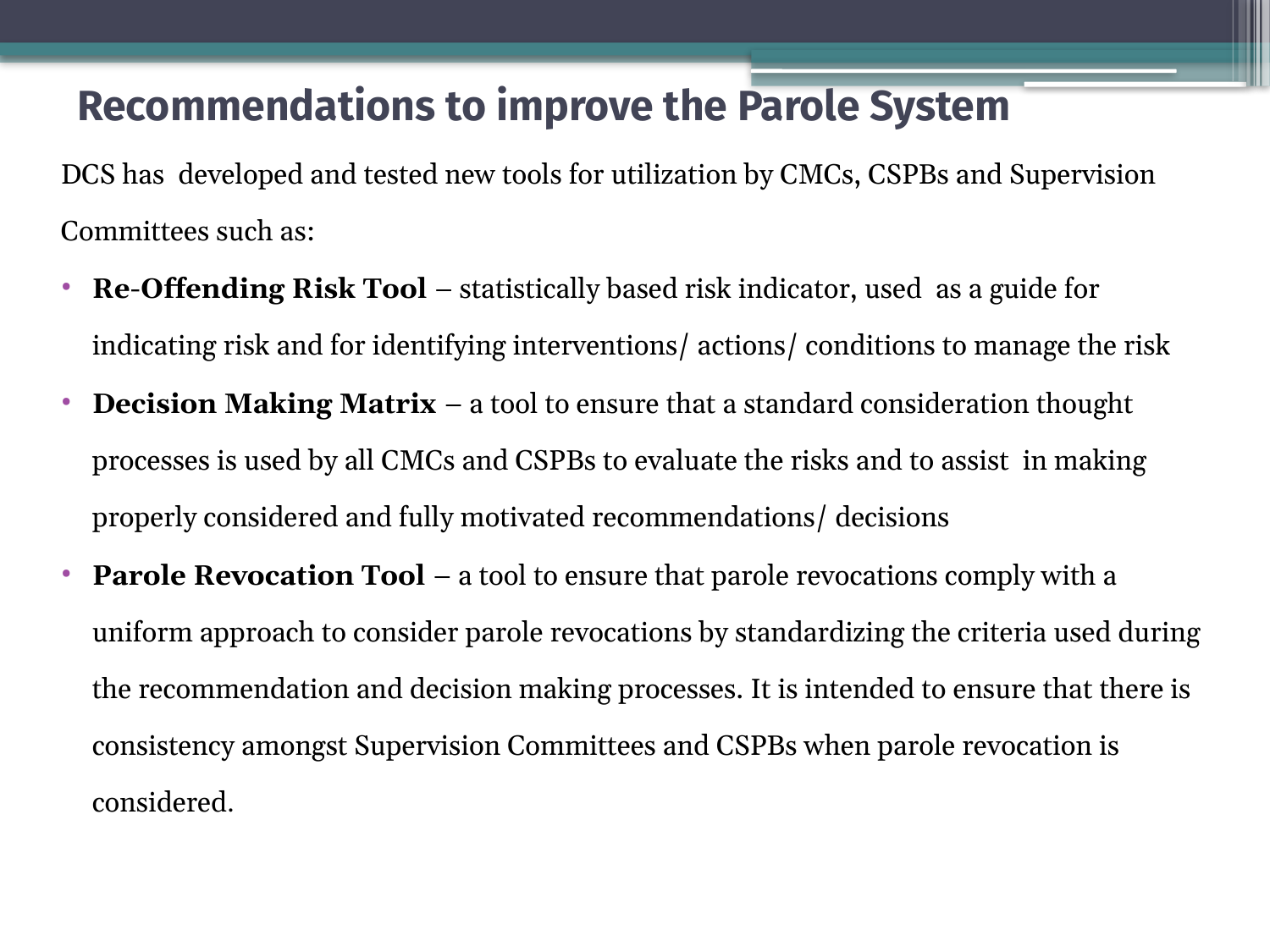

# Recommendations to improve the Parole System
DCS has  developed and tested new tools for utilization by CMCs, CSPBs and Supervision Committees such as:
Re-Offending Risk Tool – statistically based risk indicator, used  as a guide for indicating risk and for identifying interventions/ actions/ conditions to manage the risk
Decision Making Matrix – a tool to ensure that a standard consideration thought processes is used by all CMCs and CSPBs to evaluate the risks and to assist  in making properly considered and fully motivated recommendations/ decisions
Parole Revocation Tool – a tool to ensure that parole revocations comply with a uniform approach to consider parole revocations by standardizing the criteria used during the recommendation and decision making processes. It is intended to ensure that there is consistency amongst Supervision Committees and CSPBs when parole revocation is considered.